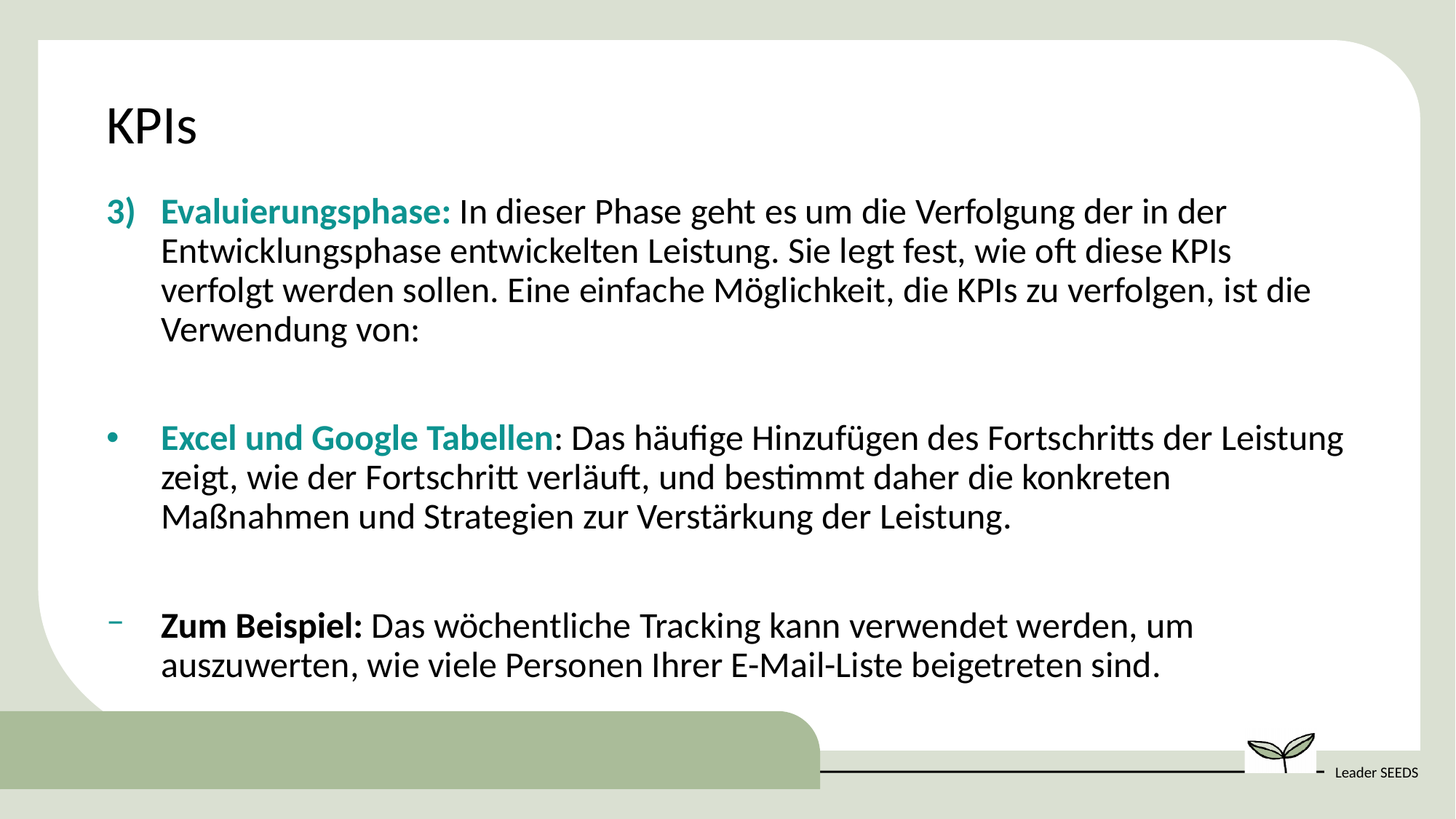

KPIs
Evaluierungsphase: In dieser Phase geht es um die Verfolgung der in der Entwicklungsphase entwickelten Leistung. Sie legt fest, wie oft diese KPIs verfolgt werden sollen. Eine einfache Möglichkeit, die KPIs zu verfolgen, ist die Verwendung von:

Excel und Google Tabellen: Das häufige Hinzufügen des Fortschritts der Leistung zeigt, wie der Fortschritt verläuft, und bestimmt daher die konkreten Maßnahmen und Strategien zur Verstärkung der Leistung.

Zum Beispiel: Das wöchentliche Tracking kann verwendet werden, um auszuwerten, wie viele Personen Ihrer E-Mail-Liste beigetreten sind.